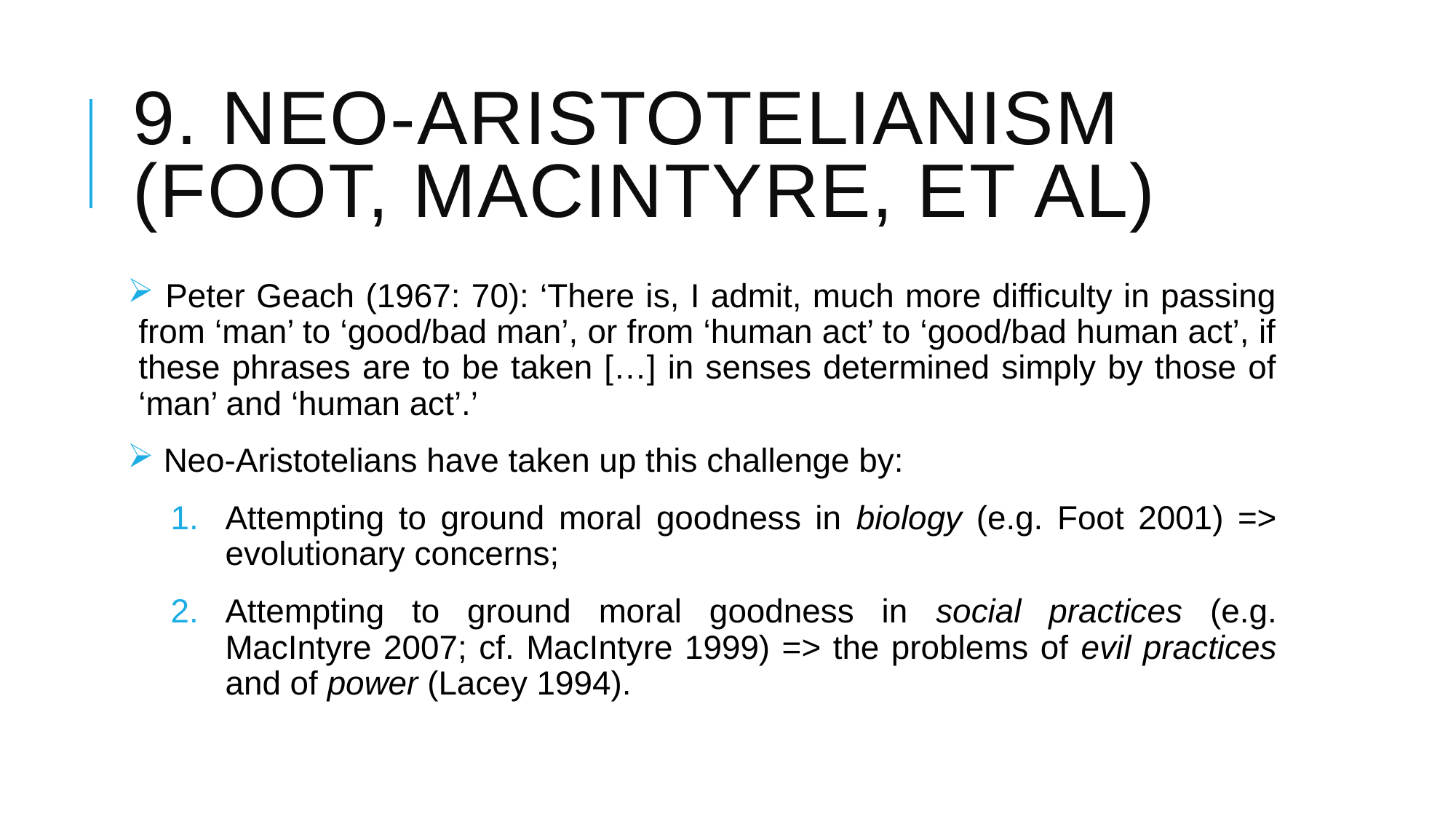

# 9. Neo-Aristotelianism (Foot, macintyre, et al)
 Peter Geach (1967: 70): ‘There is, I admit, much more difficulty in passing from ‘man’ to ‘good/bad man’, or from ‘human act’ to ‘good/bad human act’, if these phrases are to be taken […] in senses determined simply by those of ‘man’ and ‘human act’.’
 Neo-Aristotelians have taken up this challenge by:
Attempting to ground moral goodness in biology (e.g. Foot 2001) => evolutionary concerns;
Attempting to ground moral goodness in social practices (e.g. MacIntyre 2007; cf. MacIntyre 1999) => the problems of evil practices and of power (Lacey 1994).